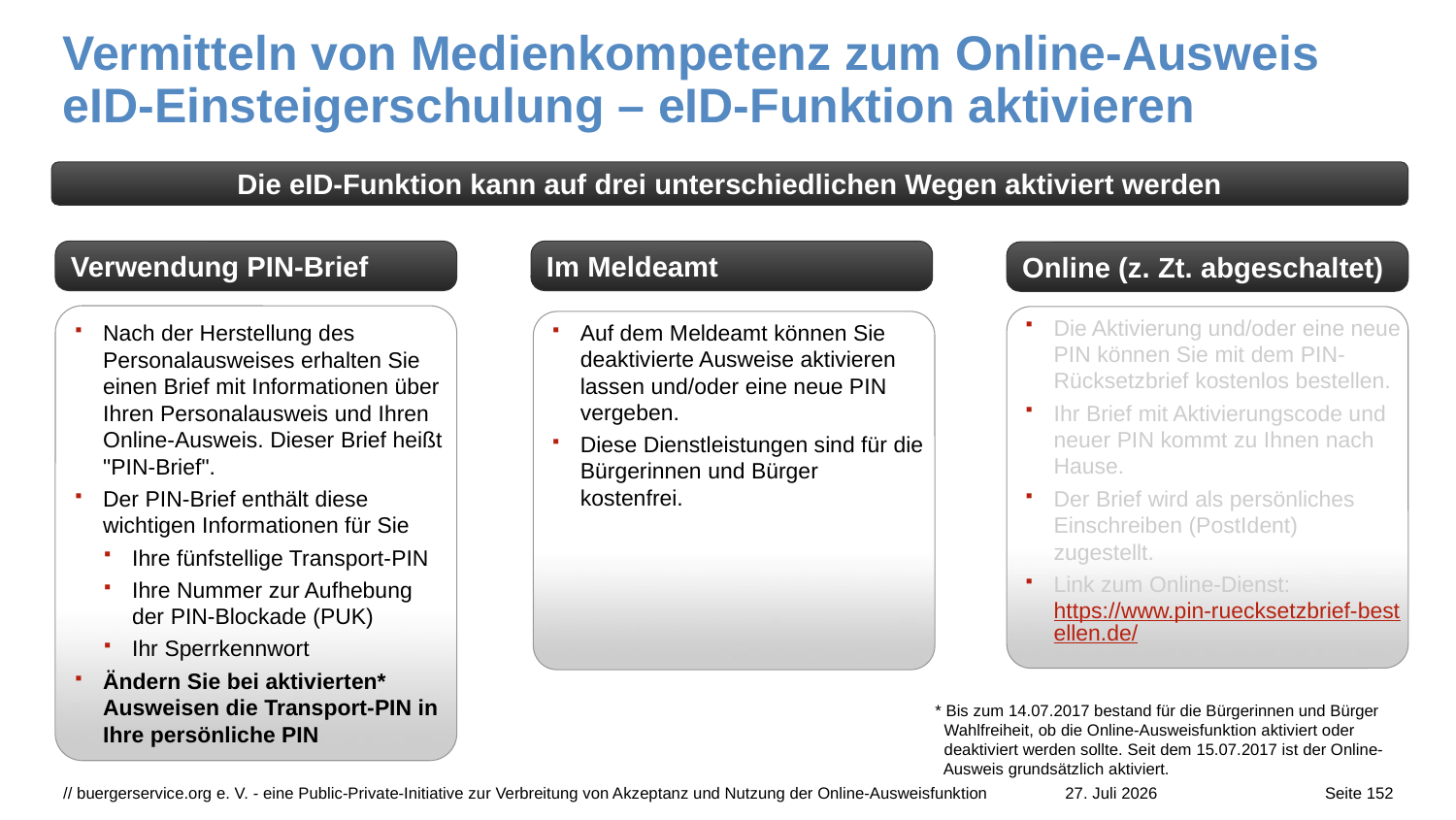

Vermitteln von Medienkompetenz zum Online-Ausweis
eID-Einsteigerschulung – eID-Funktion aktivieren
Die eID-Funktion kann auf drei unterschiedlichen Wegen aktiviert werden
Verwendung PIN-Brief
Im Meldeamt
Online (z. Zt. abgeschaltet)
Nach der Herstellung des Personalausweises erhalten Sie einen Brief mit Informationen über Ihren Personalausweis und Ihren Online-Ausweis. Dieser Brief heißt "PIN-Brief".
Der PIN-Brief enthält diese wichtigen Informationen für Sie
Ihre fünfstellige Transport-PIN
Ihre Nummer zur Aufhebung der PIN-Blockade (PUK)
Ihr Sperrkennwort
Ändern Sie bei aktivierten* Ausweisen die Transport-PIN in Ihre persönliche PIN

Die Aktivierung und/oder eine neue PIN können Sie mit dem PIN-Rücksetzbrief kostenlos bestellen.
Ihr Brief mit Aktivierungscode und neuer PIN kommt zu Ihnen nach Hause.
Der Brief wird als persönliches Einschreiben (PostIdent) zugestellt.
Link zum Online-Dienst:
https://www.pin-ruecksetzbrief-bestellen.de/

Auf dem Meldeamt können Sie deaktivierte Ausweise aktivieren lassen und/oder eine neue PIN vergeben.
Diese Dienstleistungen sind für die Bürgerinnen und Bürger kostenfrei.
* Bis zum 14.07.2017 bestand für die Bürgerinnen und Bürger
  Wahlfreiheit, ob die Online-Ausweisfunktion aktiviert oder
  deaktiviert werden sollte. Seit dem 15.07.2017 ist der Online-
  Ausweis grundsätzlich aktiviert.
// buergerservice.org e. V. - eine Public-Private-Initiative zur Verbreitung von Akzeptanz und Nutzung der Online-Ausweisfunktion
27. Juli 2026
Seite 152